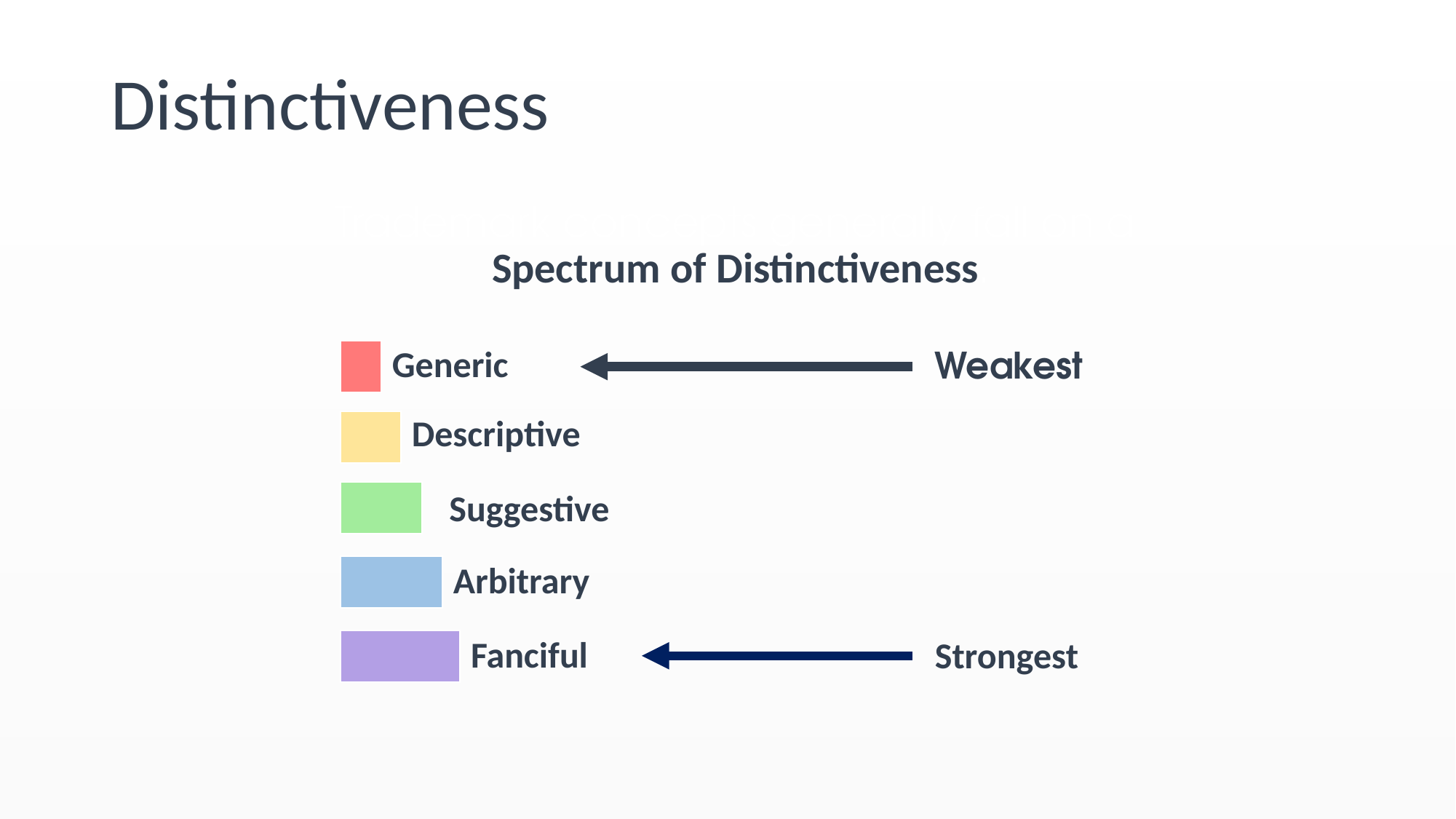

# Distinctiveness
Trademark concepts generally fall on a
Spectrum of Distinctiveness.
Weakest
Generic

Descriptive

Suggestive

Arbitrary
Strongest

Fanciful